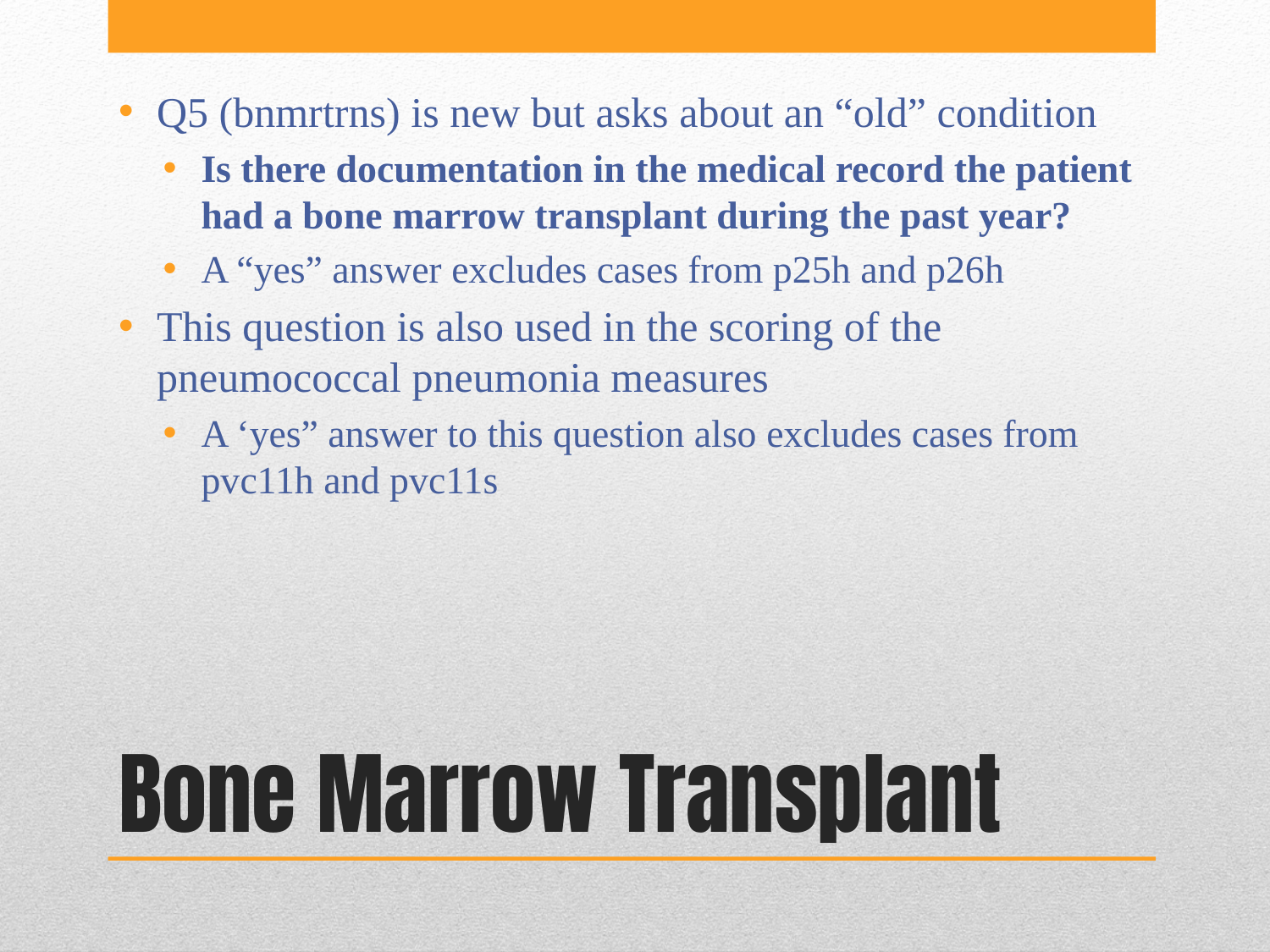

Q5 (bnmrtrns) is new but asks about an “old” condition
Is there documentation in the medical record the patient had a bone marrow transplant during the past year?
A “yes” answer excludes cases from p25h and p26h
This question is also used in the scoring of the pneumococcal pneumonia measures
A ‘yes” answer to this question also excludes cases from pvc11h and pvc11s

# Bone Marrow Transplant